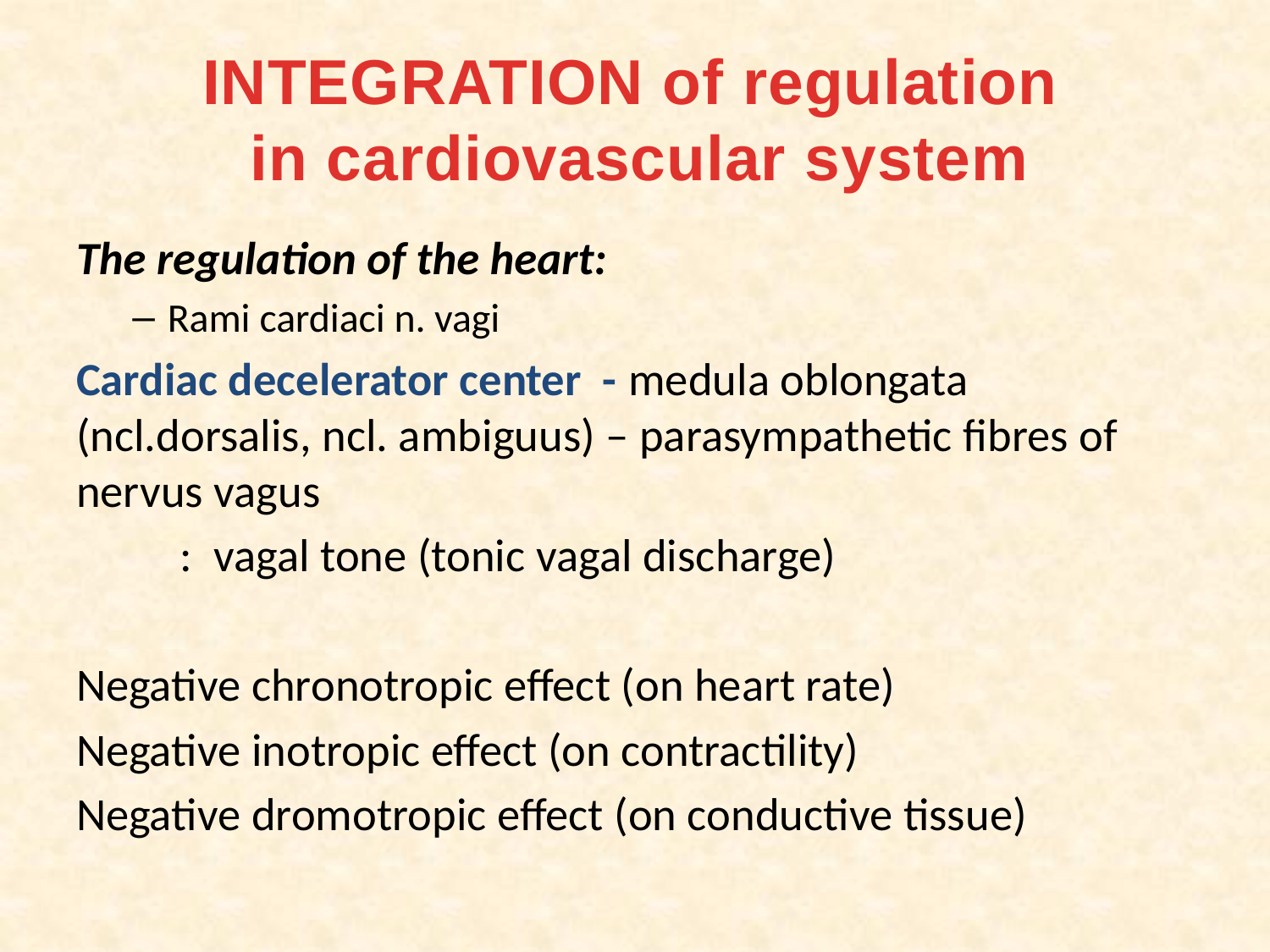

# INTEGRATION of regulation in cardiovascular system
The regulation of the heart:
Rami cardiaci n. vagi
Cardiac decelerator center  - medula oblongata (ncl.dorsalis, ncl. ambiguus) – parasympathetic fibres of nervus vagus
	:  vagal tone (tonic vagal discharge)

Negative chronotropic effect (on heart rate)
Negative inotropic effect (on contractility)
Negative dromotropic effect (on conductive tissue)